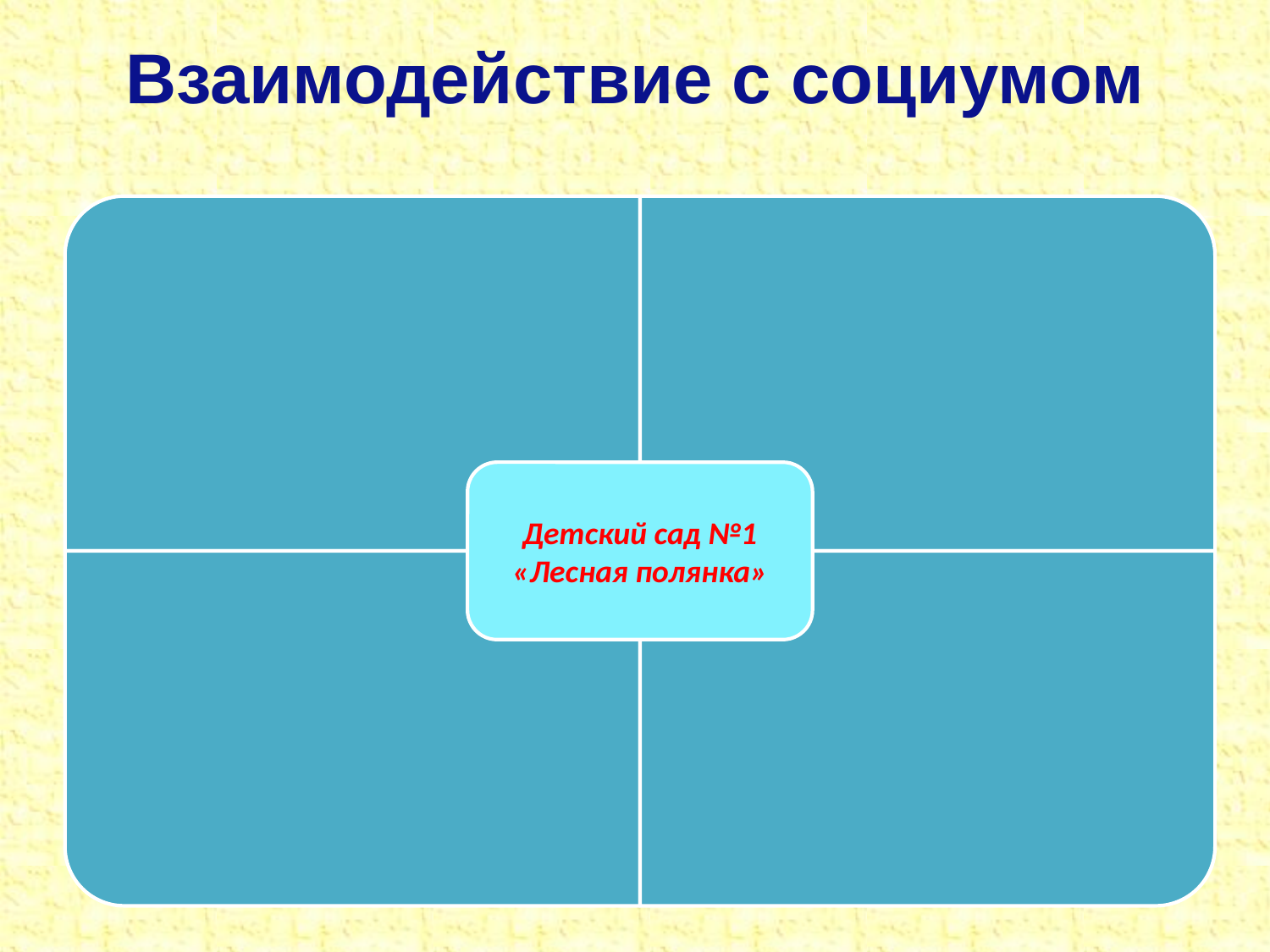

# Взаимодействие с социумом
Детский сад №1 «Лесная полянка»
Школа №1
Детская
библиотека
Музей
«Зарайский кремль»
Зарайское благочиние